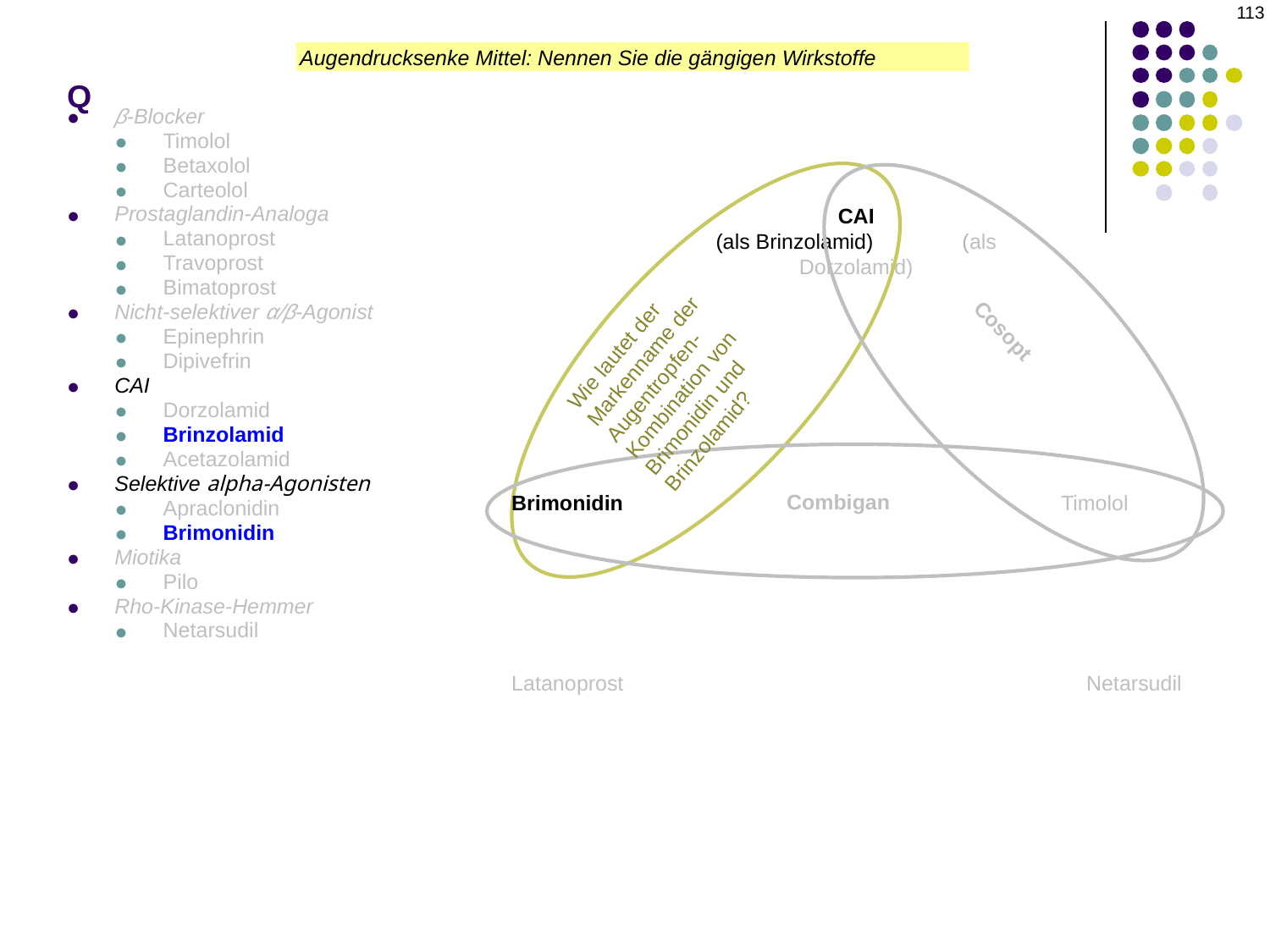

113
# Q
Augendrucksenke Mittel: Nennen Sie die gängigen Wirkstoffe
β-Blocker
Timolol
Betaxolol
Carteolol
Prostaglandin-Analoga
Latanoprost
Travoprost
Bimatoprost
Nicht-selektiver α/β-Agonist
Epinephrin
Dipivefrin
CAI
Dorzolamid
Brinzolamid
Acetazolamid
Selektive alpha-Agonisten
Apraclonidin
Brimonidin
Miotika
Pilo
Rho-Kinase-Hemmer
Netarsudil

CAI
(als Brinzolamid)               (als Dorzolamid)
Wie lautet der Markenname der Augentropfen-Kombination von Brimonidin und Brinzolamid?

Cosopt
Combigan
Brimonidin
Timolol
Latanoprost
Netarsudil